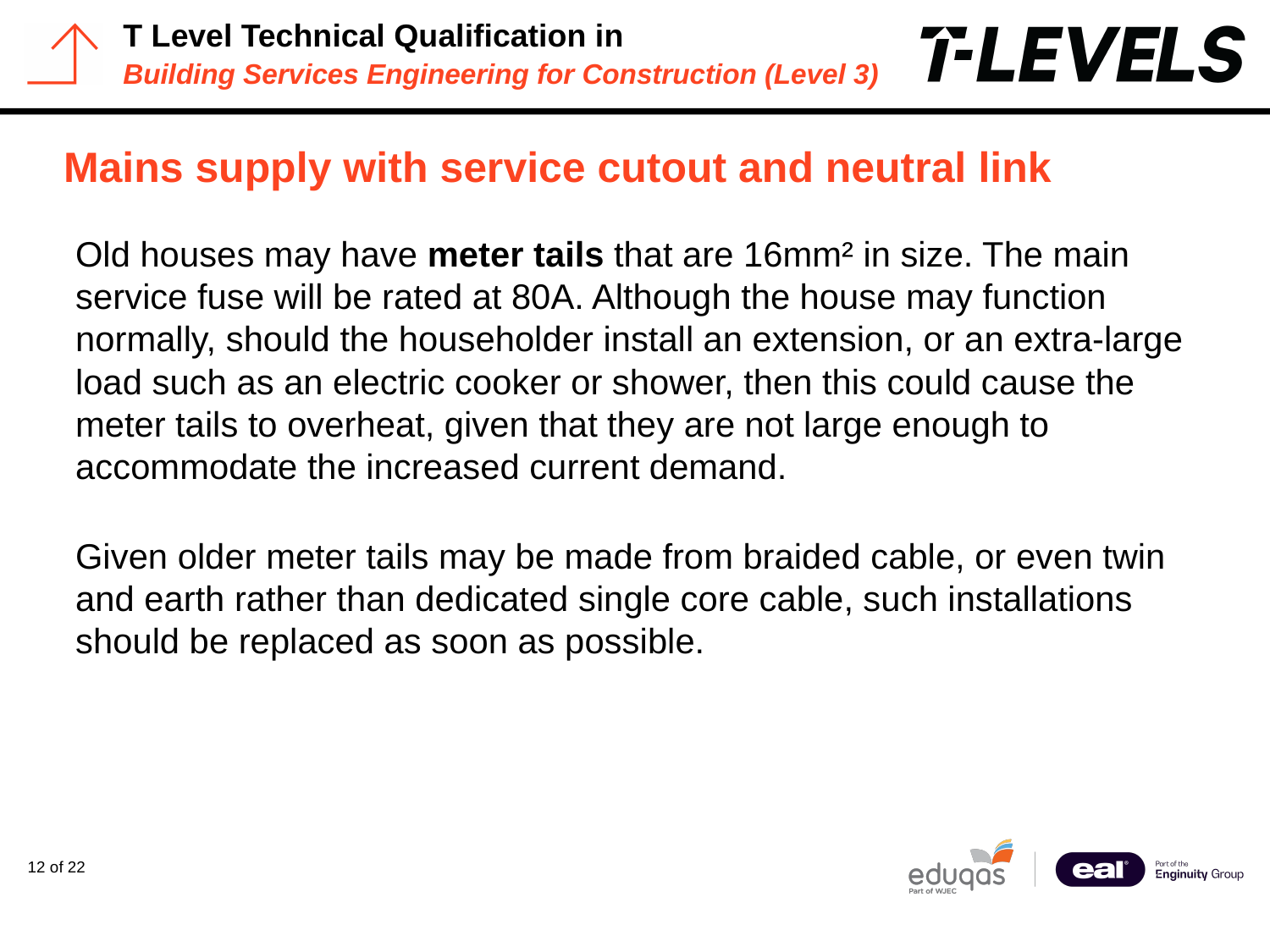

# Mains supply with service cutout and neutral link
Old houses may have meter tails that are 16mm² in size. The main service fuse will be rated at 80A. Although the house may function normally, should the householder install an extension, or an extra-large load such as an electric cooker or shower, then this could cause the meter tails to overheat, given that they are not large enough to accommodate the increased current demand.
Given older meter tails may be made from braided cable, or even twin and earth rather than dedicated single core cable, such installations should be replaced as soon as possible.